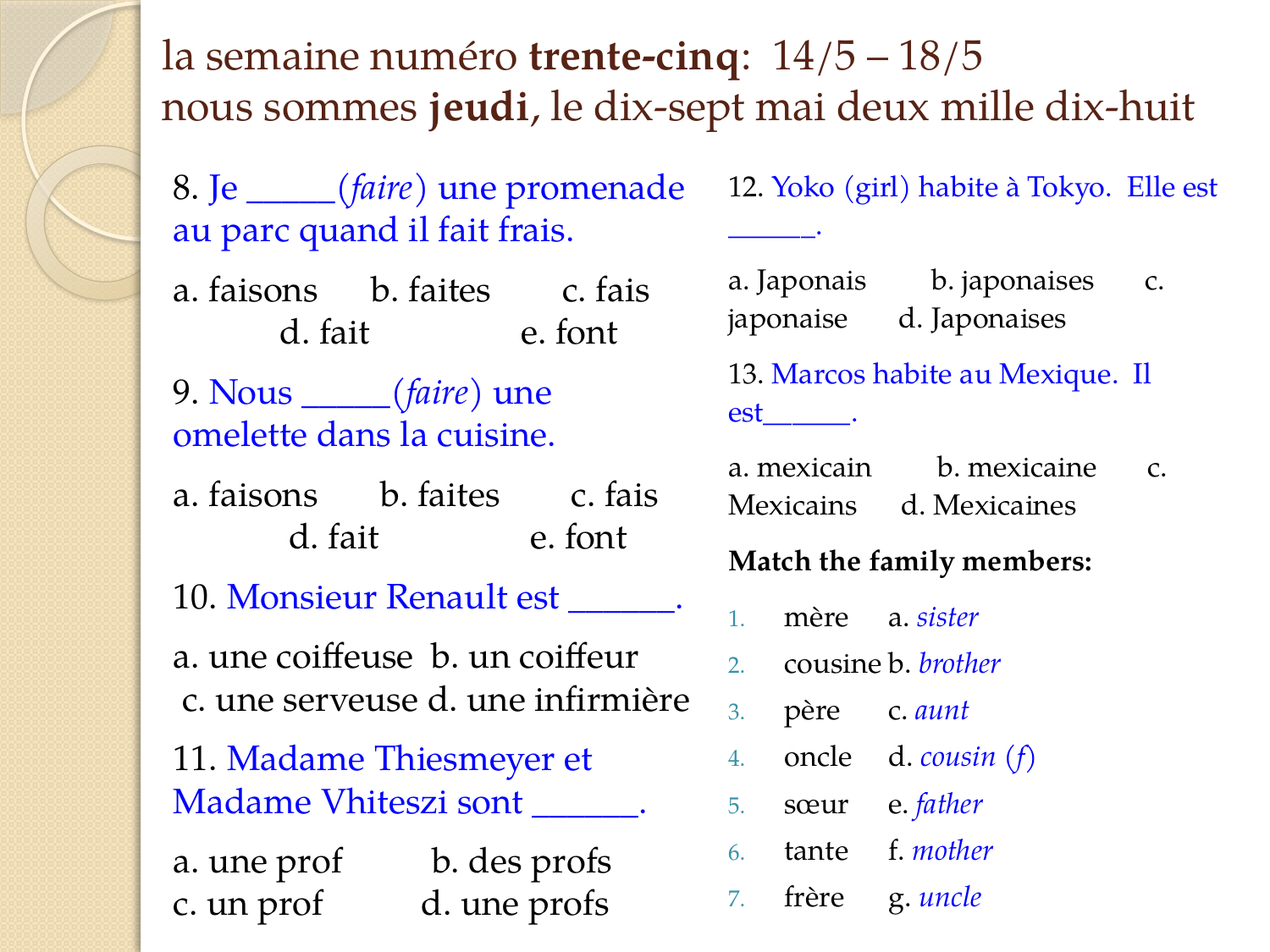

# la semaine numéro trente-cinq:  14/5 – 18/5 nous sommes jeudi, le dix-sept mai deux mille dix-huit
8. Je _____(faire) une promenade au parc quand il fait frais.
a. faisons      b. faites        c. fais                 d. fait                 e. font
9. Nous _____(faire) une omelette dans la cuisine.
a. faisons       b. faites        c. fais                 d. fait                 e. font
10. Monsieur Renault est ______.
a. une coiffeuse  b. un coiffeur        c. une serveuse d. une infirmière
11. Madame Thiesmeyer et Madame Vhiteszi sont ______.
a. une prof          b. des profs        c. un prof           d. une profs
12. Yoko (girl) habite à Tokyo.  Elle est ______.
a. Japonais         b. japonaises       c. japonaise       d. Japonaises
13. Marcos habite au Mexique.  Il est______.
a. mexicain         b. mexicaine       c. Mexicains      d. Mexicaines
Match the family members:
mère	a. sister
cousine	b. brother
père	c. aunt
oncle	d. cousin (f)
sœur	e. father
tante	f. mother
frère	g. uncle